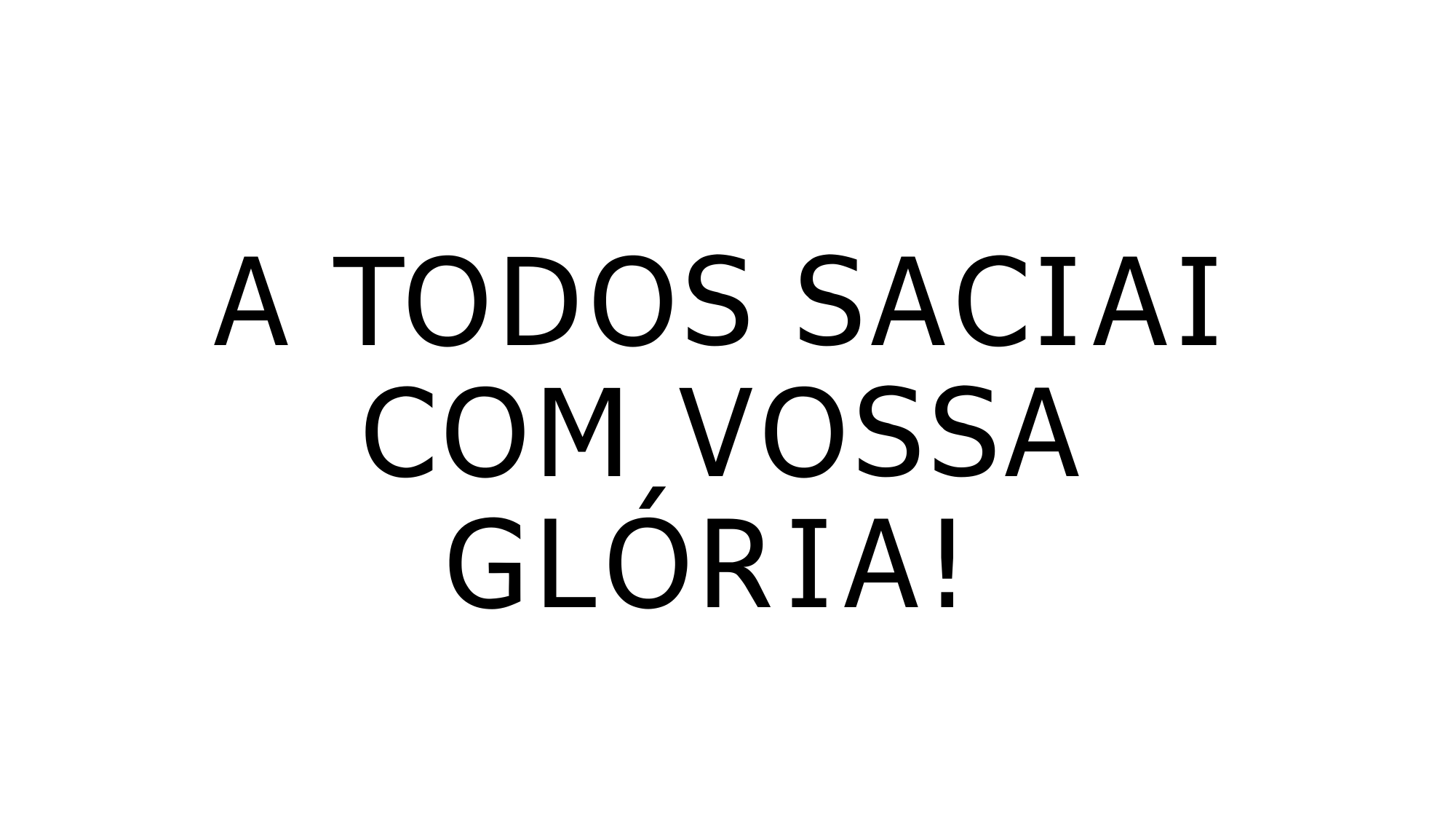

# A TODOS SACIAI COM VOSSA GLÓRIA!